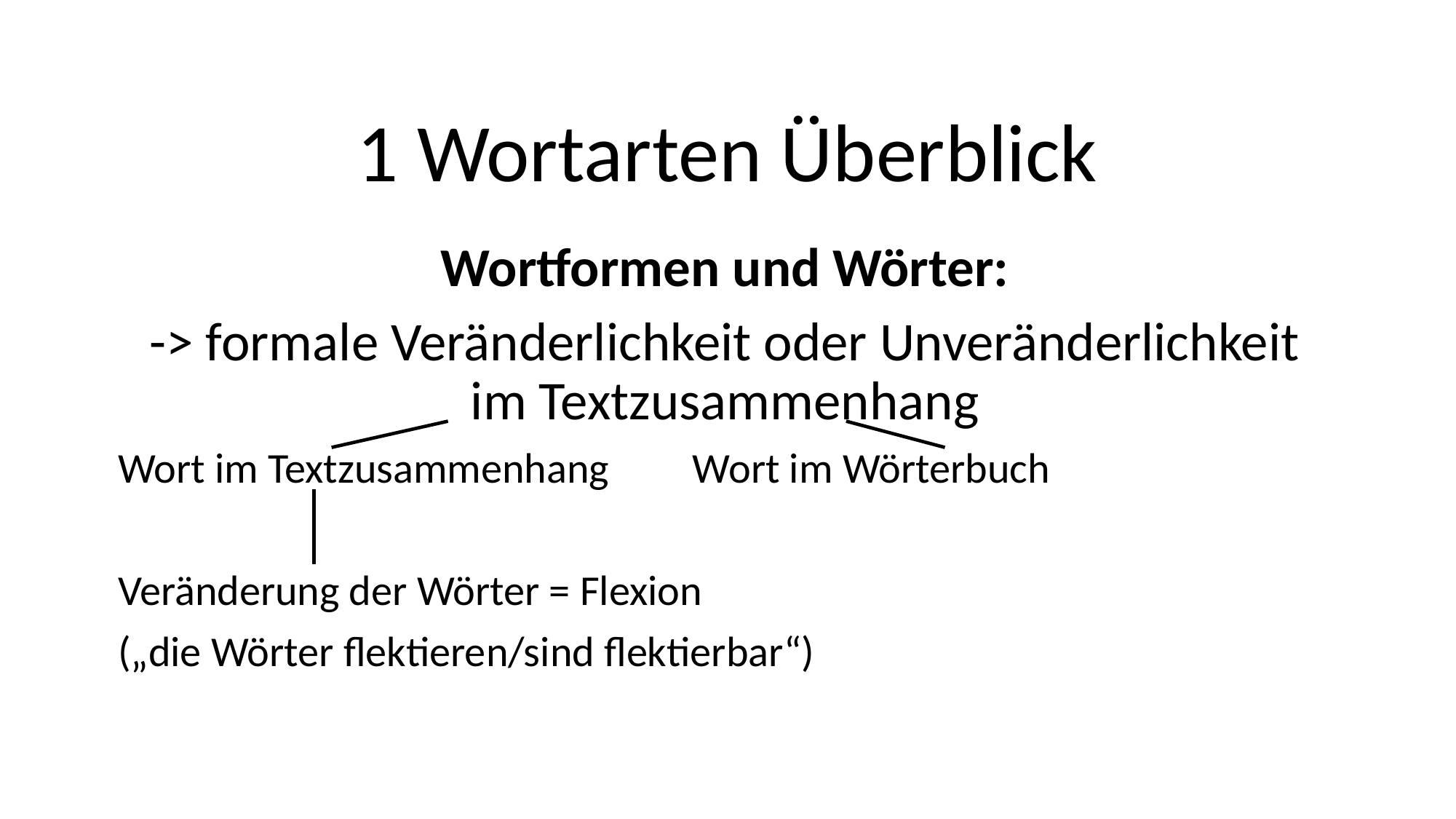

# 1 Wortarten Überblick
Wortformen und Wörter:
-> formale Veränderlichkeit oder Unveränderlichkeit im Textzusammenhang
Wort im Textzusammenhang	   Wort im Wörterbuch

Veränderung der Wörter = Flexion
(„die Wörter flektieren/sind flektierbar“)